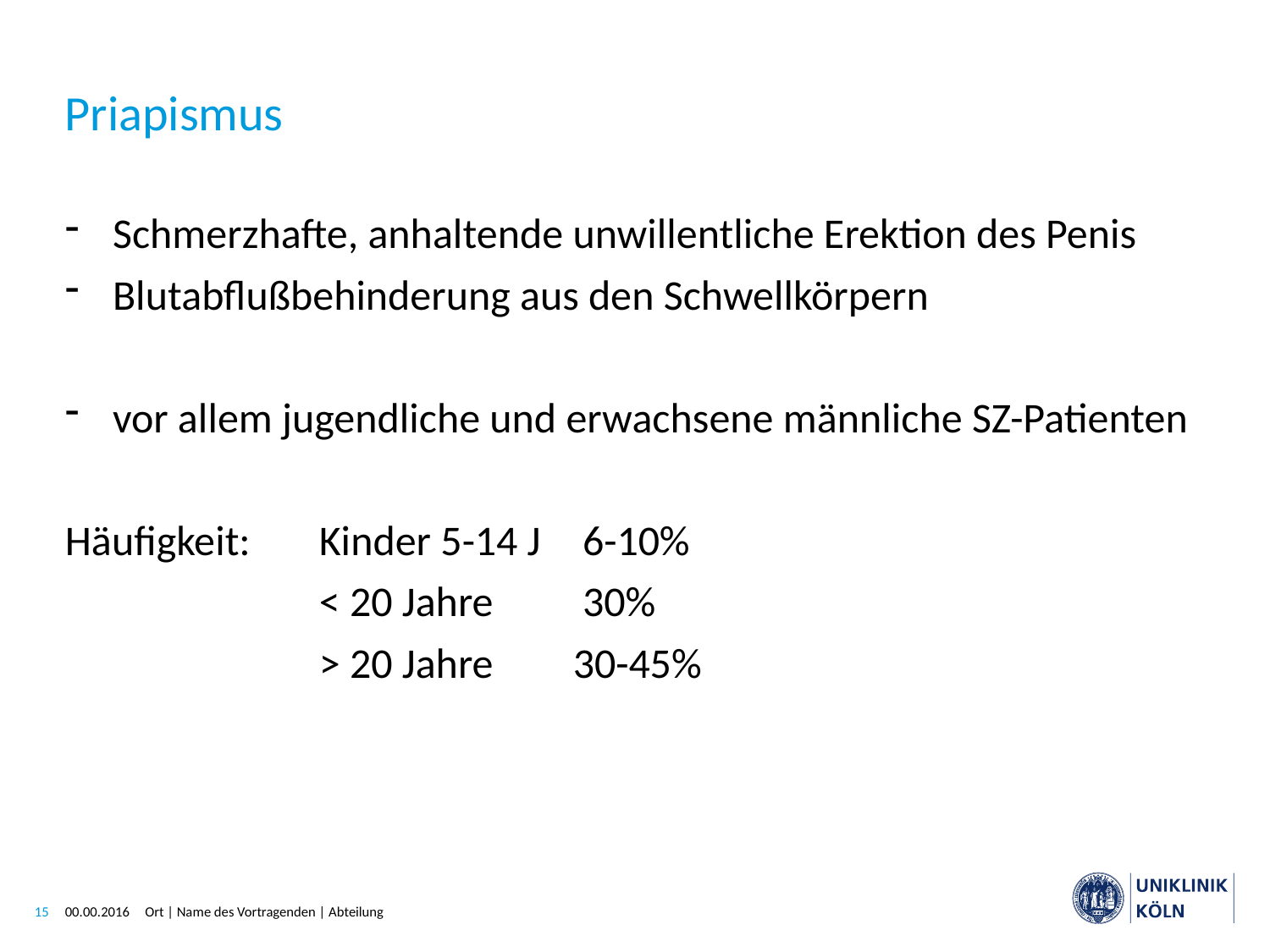

# Priapismus
Schmerzhafte, anhaltende unwillentliche Erektion des Penis
Blutabflußbehinderung aus den Schwellkörpern

vor allem jugendliche und erwachsene männliche SZ-Patienten

Häufigkeit:	Kinder 5-14 J 	 6-10%
		< 20 Jahre  	 30%
		> 20 Jahre 	30-45%